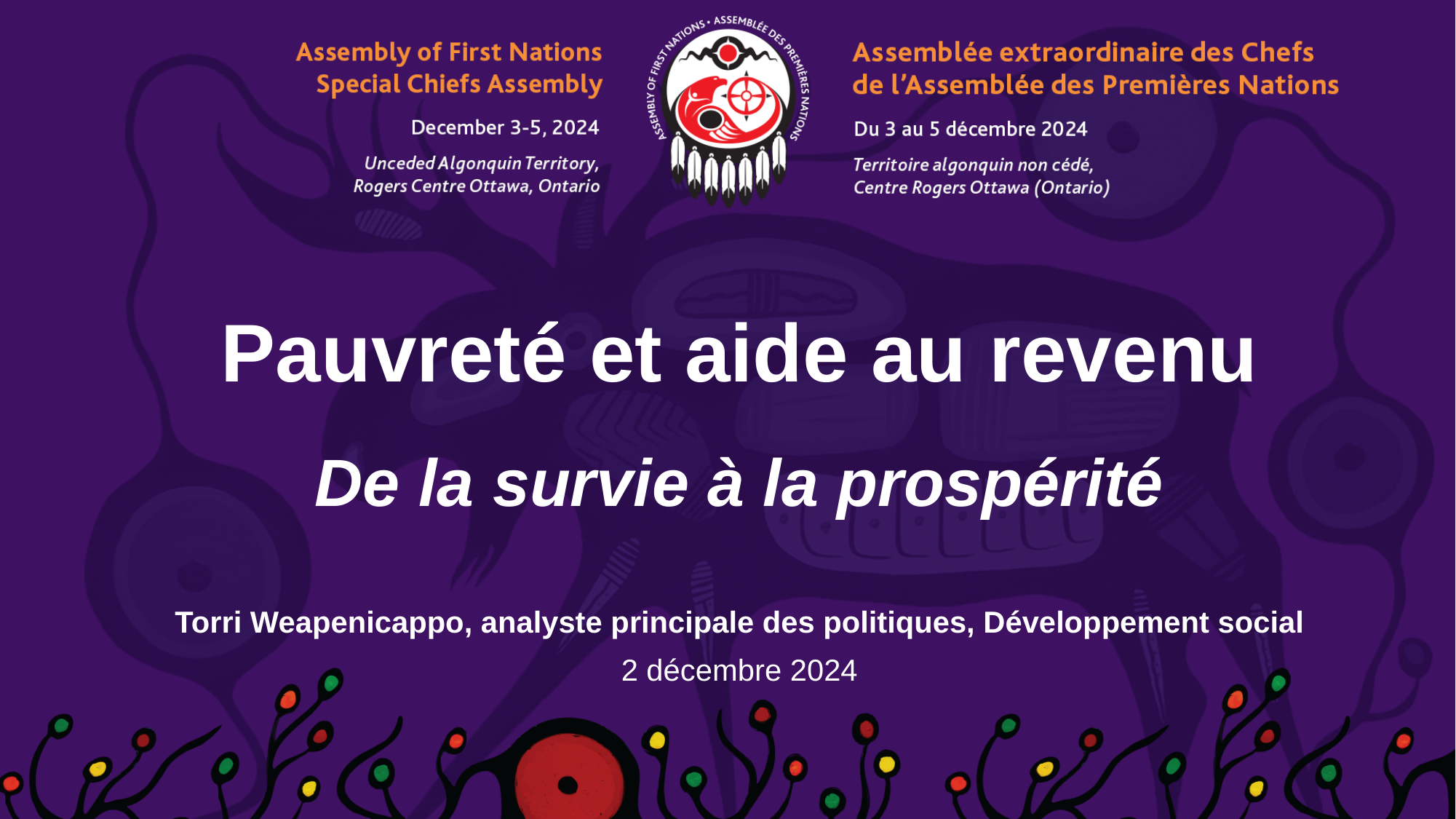

# Pauvreté et aide au revenu De la survie à la prospérité
Torri Weapenicappo, analyste principale des politiques, Développement social
2 décembre 2024